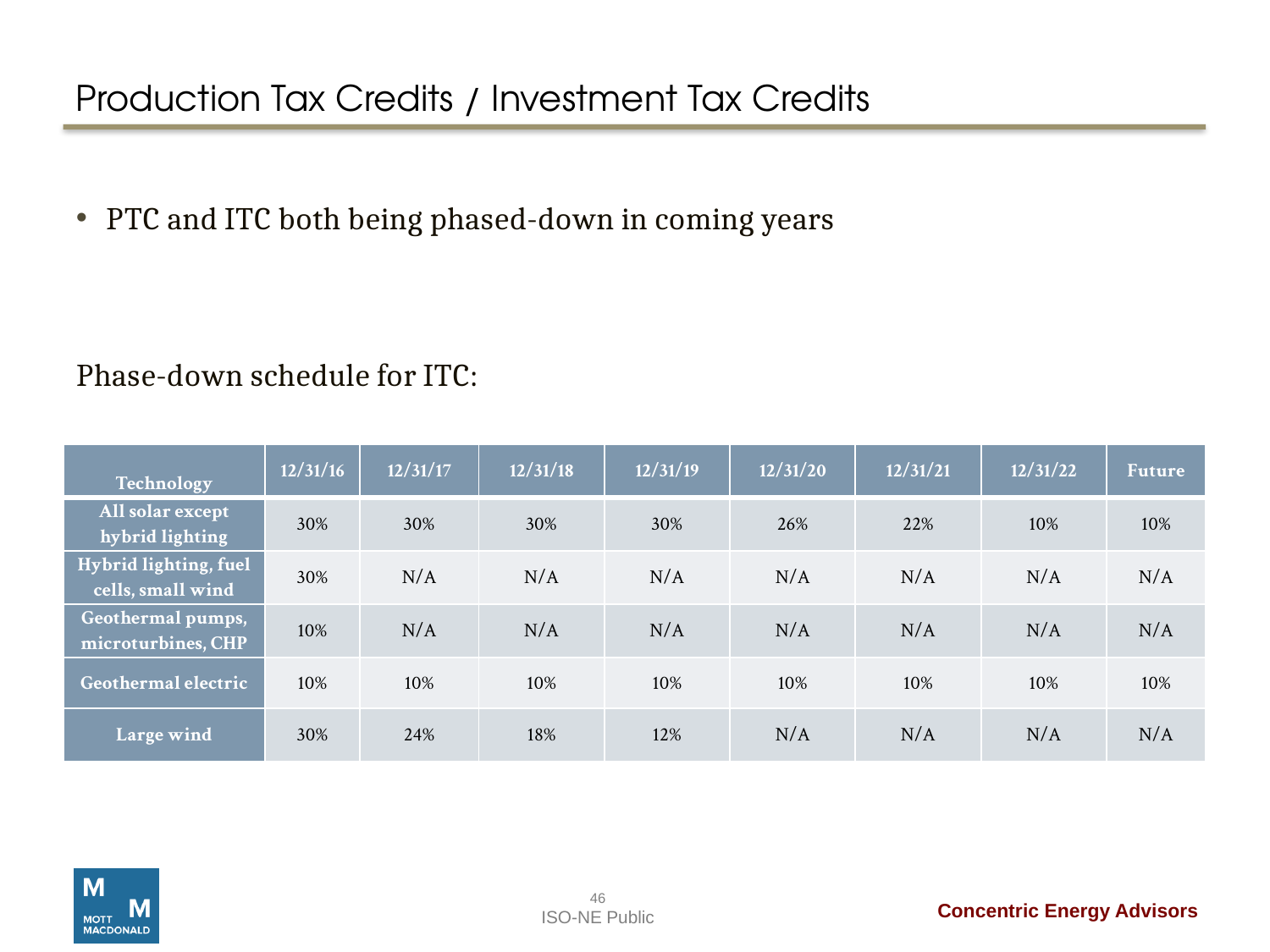

# Production Tax Credits / Investment Tax Credits

PTC and ITC both being phased-down in coming years

Phase-down schedule for ITC:
| Technology | 12/31/16 | 12/31/17 | 12/31/18 | 12/31/19 | 12/31/20 | 12/31/21 | 12/31/22 | Future |
| --- | --- | --- | --- | --- | --- | --- | --- | --- |
| All solar except hybrid lighting | 30% | 30% | 30% | 30% | 26% | 22% | 10% | 10% |
| Hybrid lighting, fuel cells, small wind | 30% | N/A | N/A | N/A | N/A | N/A | N/A | N/A |
| Geothermal pumps, microturbines, CHP | 10% | N/A | N/A | N/A | N/A | N/A | N/A | N/A |
| Geothermal electric | 10% | 10% | 10% | 10% | 10% | 10% | 10% | 10% |
| Large wind | 30% | 24% | 18% | 12% | N/A | N/A | N/A | N/A |